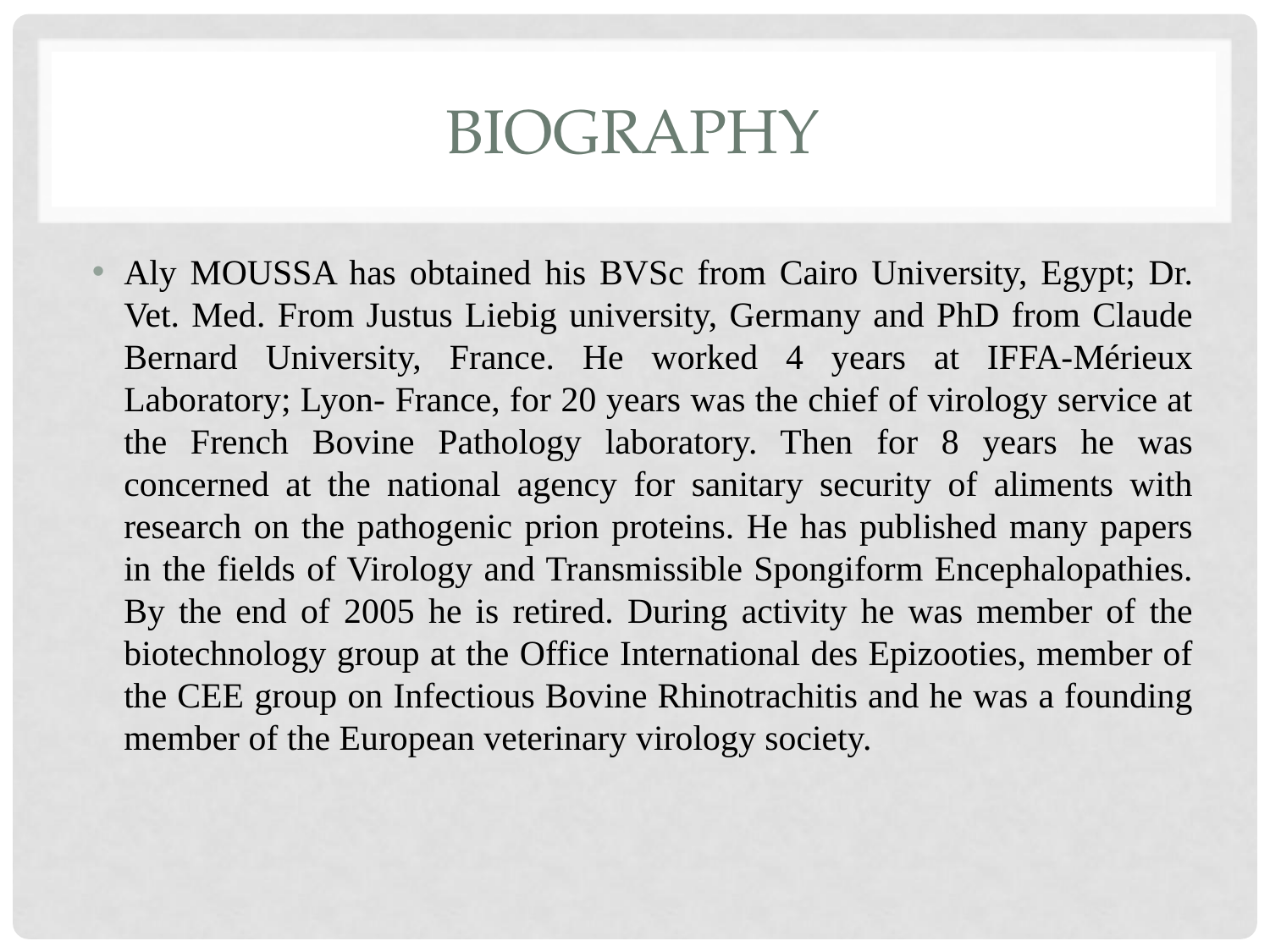

# biography
Aly MOUSSA has obtained his BVSc from Cairo University, Egypt; Dr. Vet. Med. From Justus Liebig university, Germany and PhD from Claude Bernard University, France. He worked 4 years at IFFA-Mérieux Laboratory; Lyon- France, for 20 years was the chief of virology service at the French Bovine Pathology laboratory. Then for 8 years he was concerned at the national agency for sanitary security of aliments with research on the pathogenic prion proteins. He has published many papers in the fields of Virology and Transmissible Spongiform Encephalopathies. By the end of 2005 he is retired. During activity he was member of the biotechnology group at the Office International des Epizooties, member of the CEE group on Infectious Bovine Rhinotrachitis and he was a founding member of the European veterinary virology society.